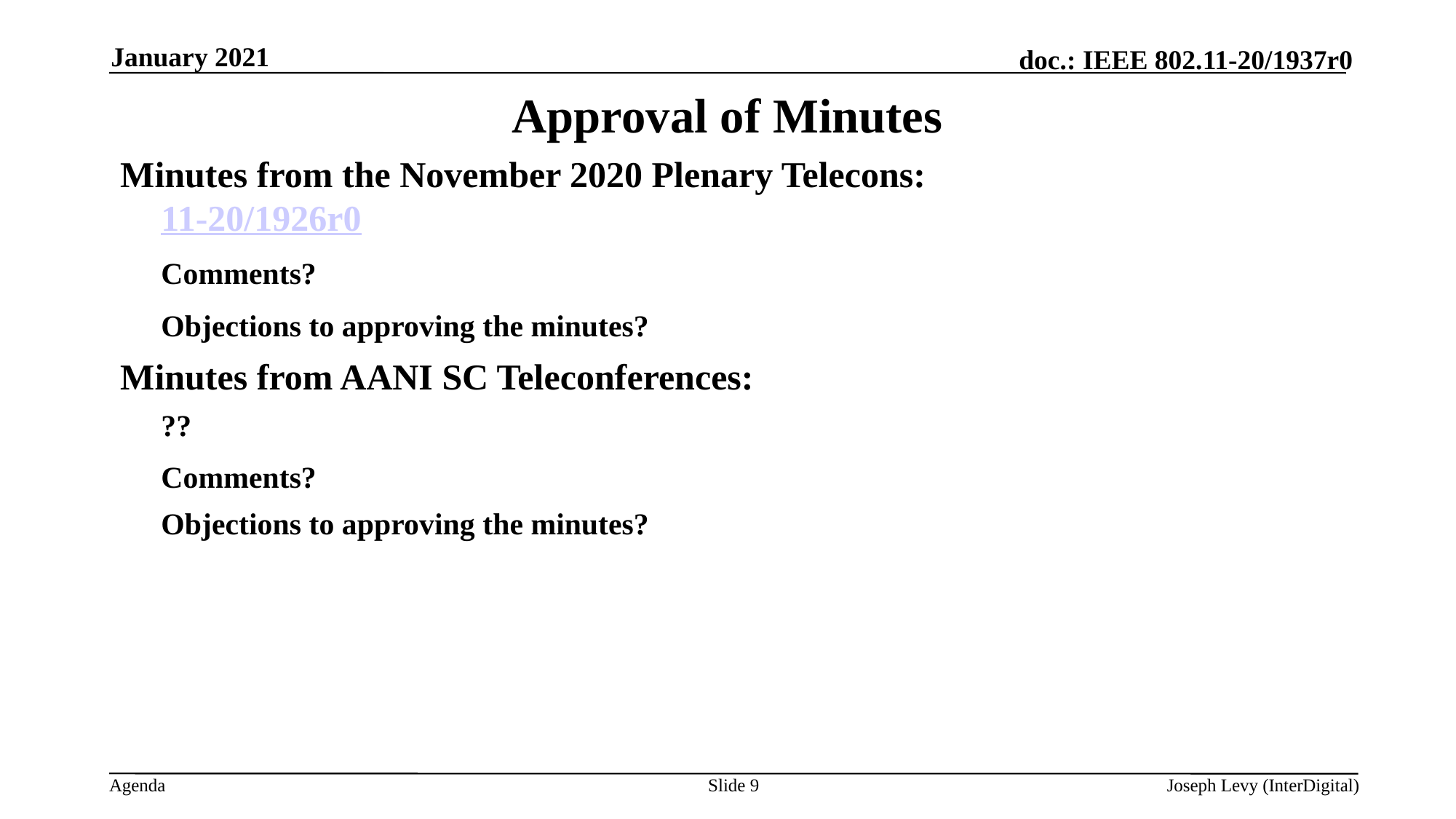

January 2021
# Approval of Minutes
Minutes from the November 2020 Plenary Telecons:
11-20/1926r0
	Comments?
 	Objections to approving the minutes?
Minutes from AANI SC Teleconferences:
	??
   	Comments?
 	Objections to approving the minutes?

Slide 9
Joseph Levy (InterDigital)